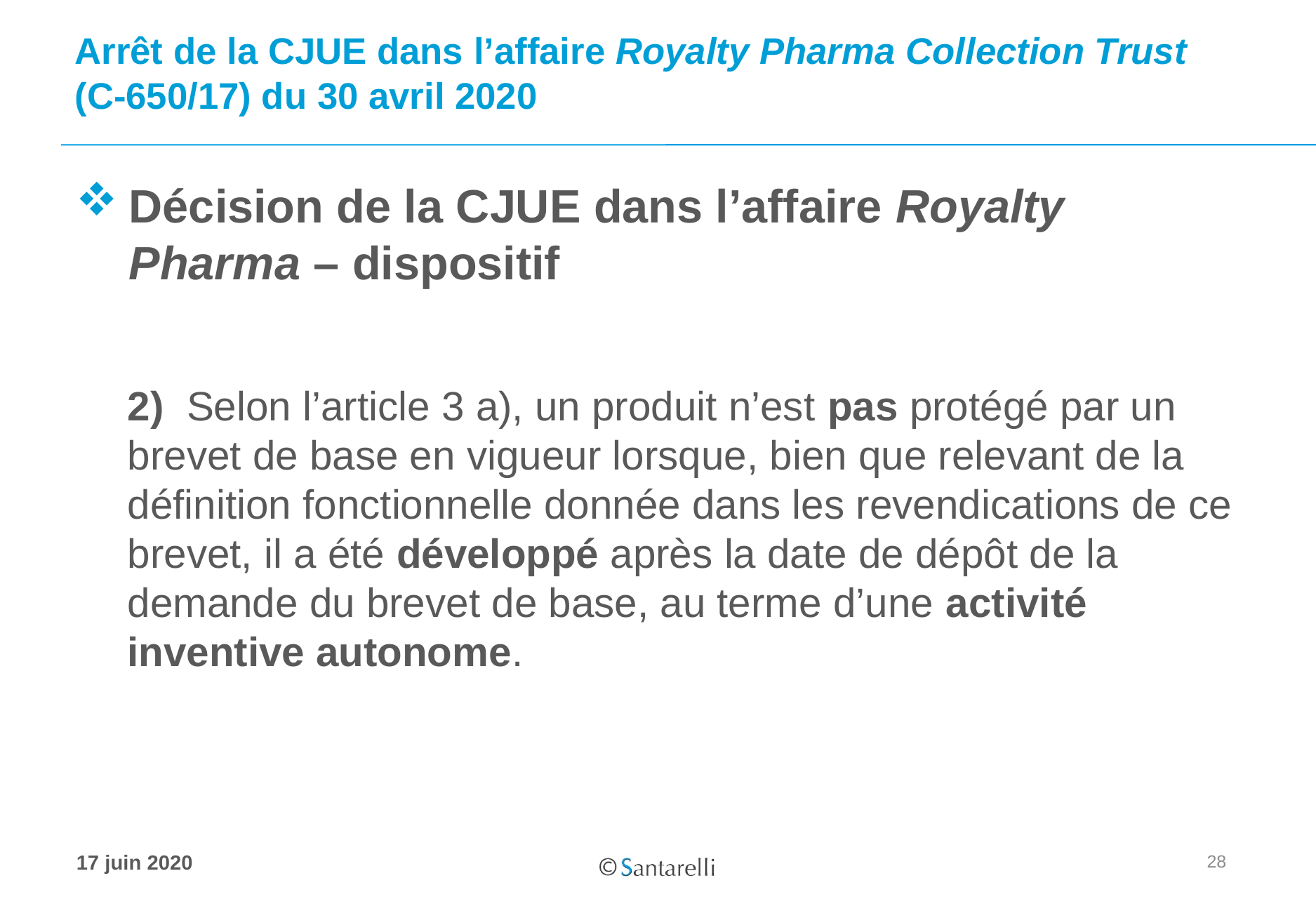

# Arrêt de la CJUE dans l’affaire Royalty Pharma Collection Trust (C-650/17) du 30 avril 2020
Décision de la CJUE dans l’affaire Royalty Pharma – dispositif

2)  Selon l’article 3 a), un produit n’est pas protégé par un brevet de base en vigueur lorsque, bien que relevant de la définition fonctionnelle donnée dans les revendications de ce brevet, il a été développé après la date de dépôt de la demande du brevet de base, au terme d’une activité inventive autonome.

28
17 juin 2020